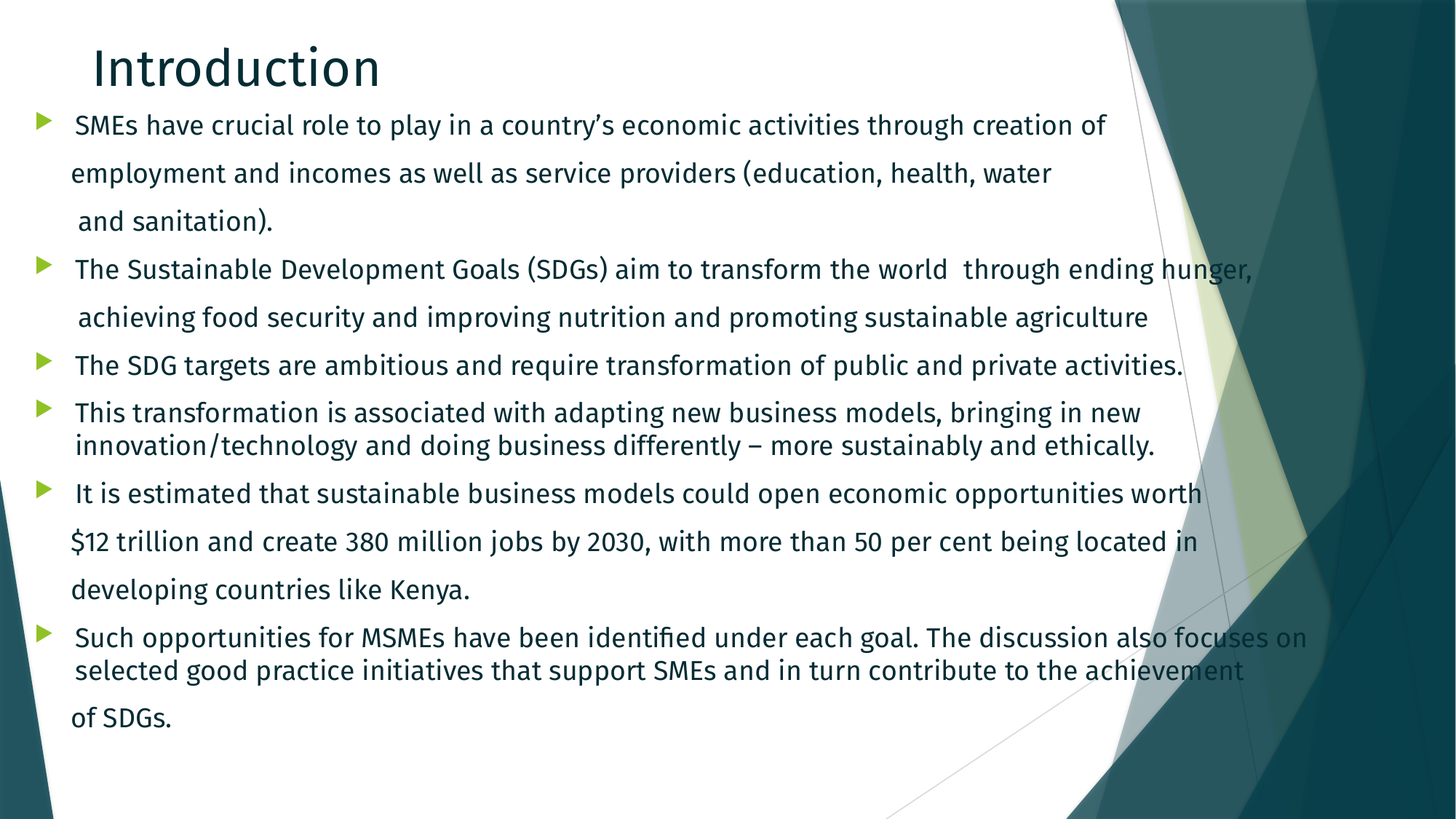

# Introduction
SMEs have crucial role to play in a country’s economic activities through creation of
     employment and incomes as well as service providers (education, health, water
      and sanitation).
The Sustainable Development Goals (SDGs) aim to transform the world​  through ending hunger,
      achieving food security and improving nutrition and promoting sustainable agriculture
The SDG targets are ambitious and require transformation of public and private activities.
This transformation is associated with adapting new business models, bringing in new innovation/technology and doing business differently – more sustainably and ethically.
It is estimated that sustainable business models could open economic opportunities worth
     $12 trillion and create 380 million jobs by 2030, with more than 50 per cent being located in
     developing countries like Kenya.
Such opportunities for MSMEs have been identified under each goal. The discussion also focuses on selected good practice initiatives that support SMEs and in turn contribute to the achievement
     of SDGs.